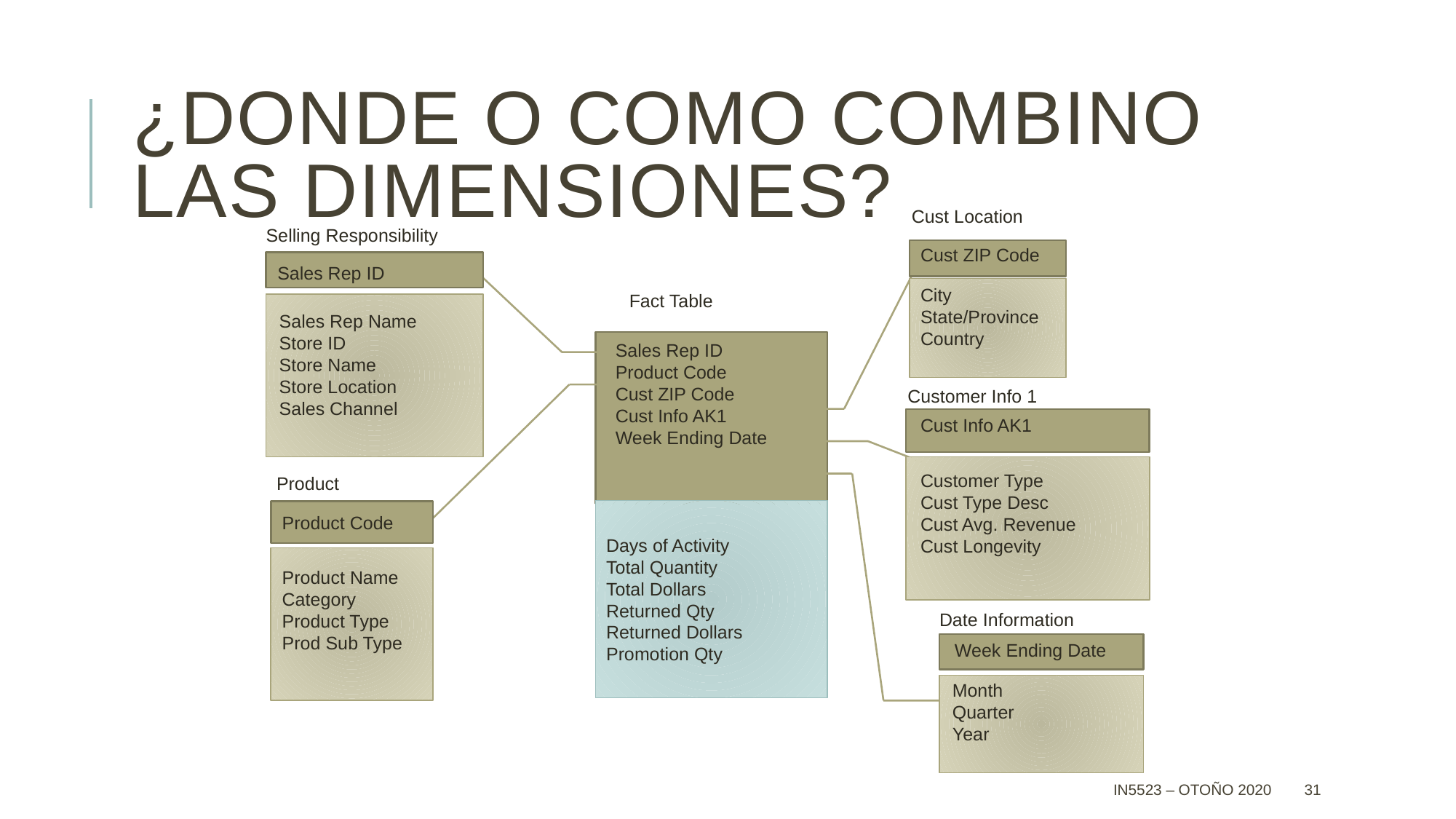

# ¿Donde o como combino las dimensiones?
Cust Location
Cust ZIP Code

City
State/Province
Country
Selling Responsibility

Sales Rep ID

Sales Rep Name
Store ID
Store Name
Store Location
Sales Channel

Fact Table

Sales Rep ID
Product Code
Cust ZIP Code
Cust Info AK1
Week Ending Date
Customer Info 1
Cust Info AK1

Customer Type
Cust Type Desc
Cust Avg. Revenue
Cust Longevity

Product

Product Code

Product Name
Category
Product Type
Prod Sub Type

Days of Activity
Total Quantity
Total Dollars
Returned Qty
Returned Dollars
Promotion Qty
Date Information
Week Ending Date

Month
Quarter
Year

IN5523 – Otoño 2020
31